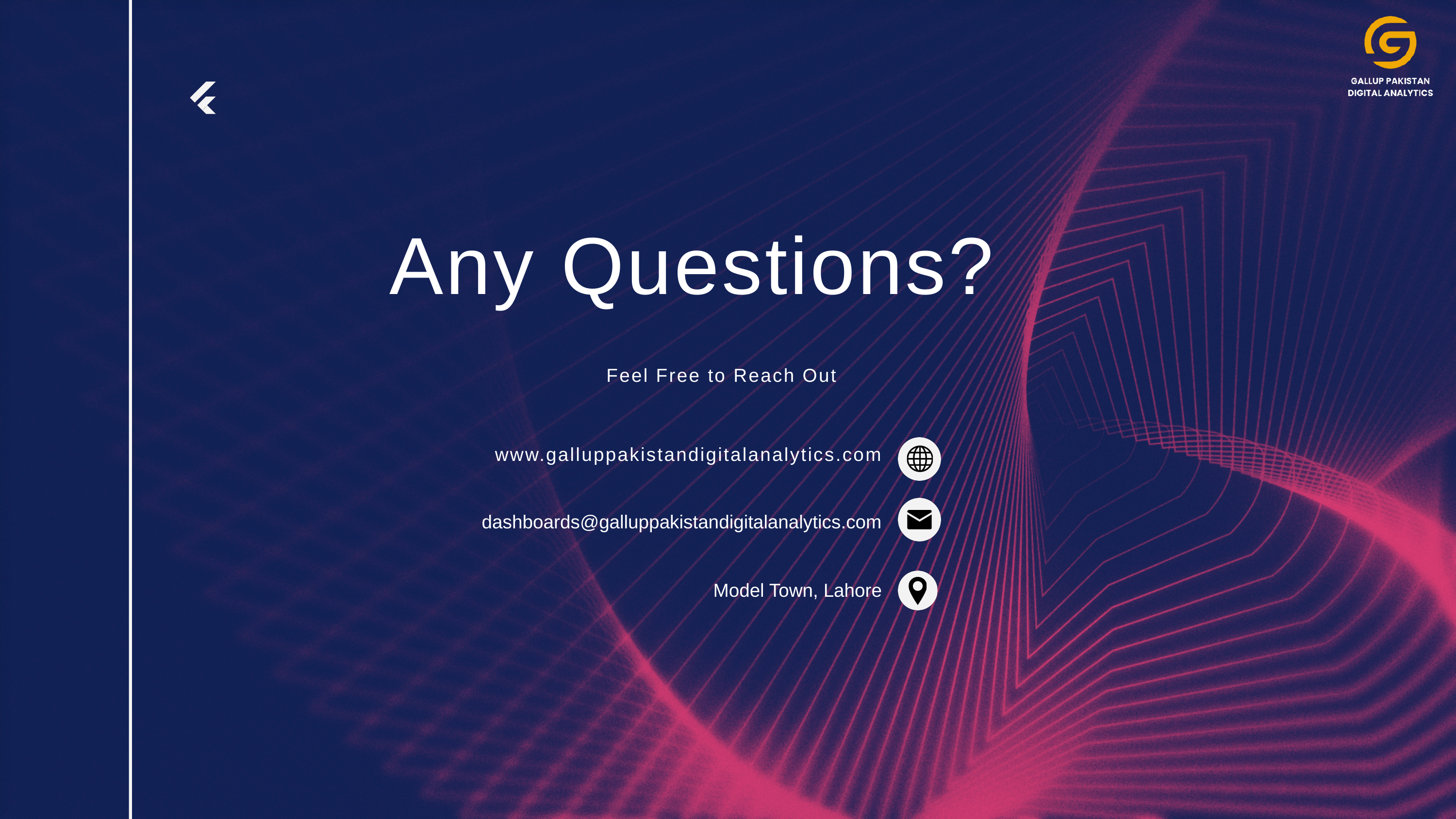

Any Questions?
Feel Free to Reach Out

www.galluppakistandigitalanalytics.com

dashboards@galluppakistandigitalanalytics.com

Model Town, Lahore